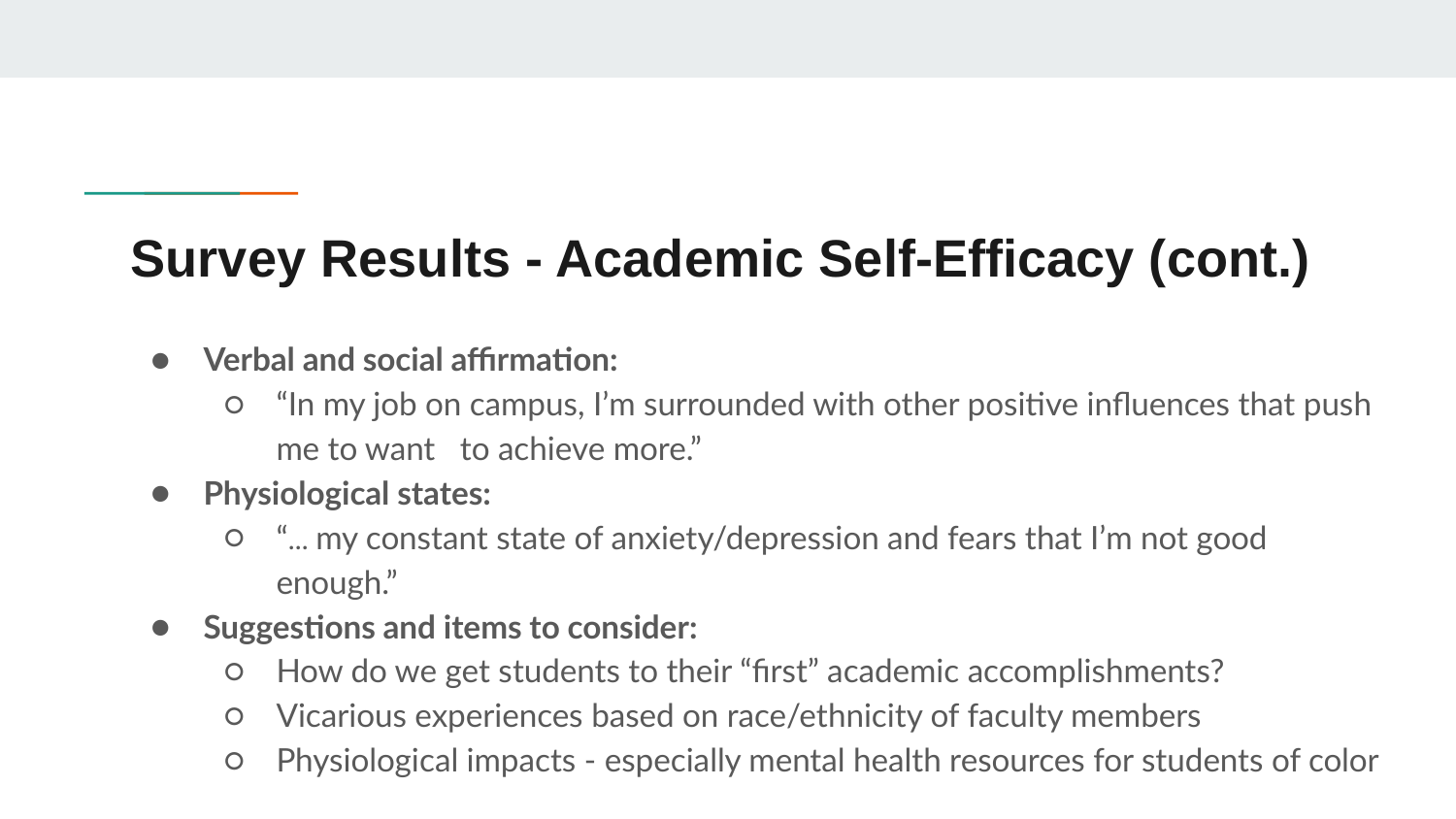

# Survey Results - Academic Self-Efficacy (cont.)
Verbal and social affirmation:
“In my job on campus, I’m surrounded with other positive influences that push me to want   to achieve more.”
Physiological states:
“... my constant state of anxiety/depression and fears that I’m not good enough.”
Suggestions and items to consider:
How do we get students to their “first” academic accomplishments?
Vicarious experiences based on race/ethnicity of faculty members
Physiological impacts - especially mental health resources for students of color